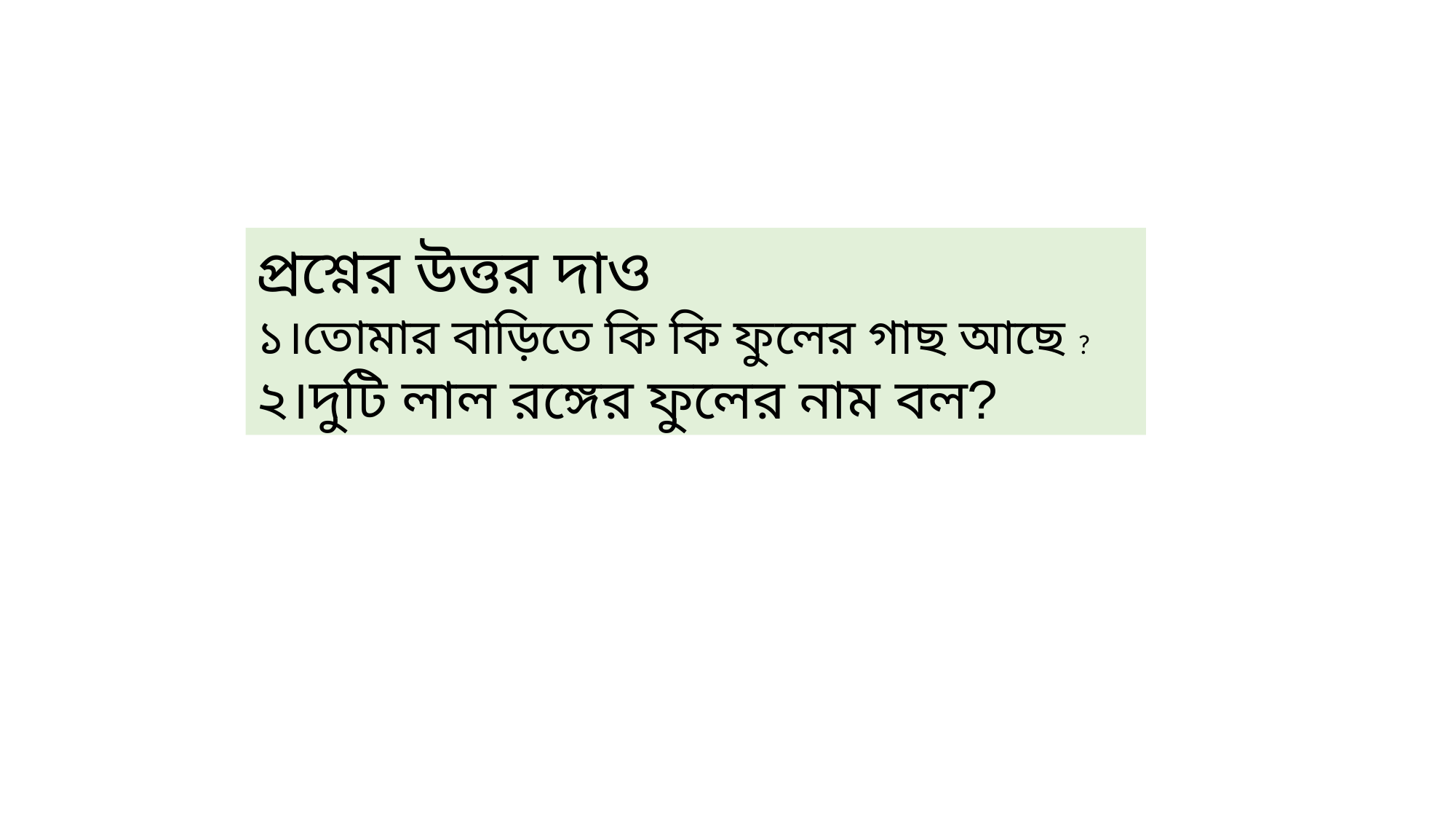

প্রশ্নের উত্তর দাও
১।তোমার বাড়িতে কি কি ফুলের গাছ আছে ?
২।দুটি লাল রঙ্গের ফুলের নাম বল?